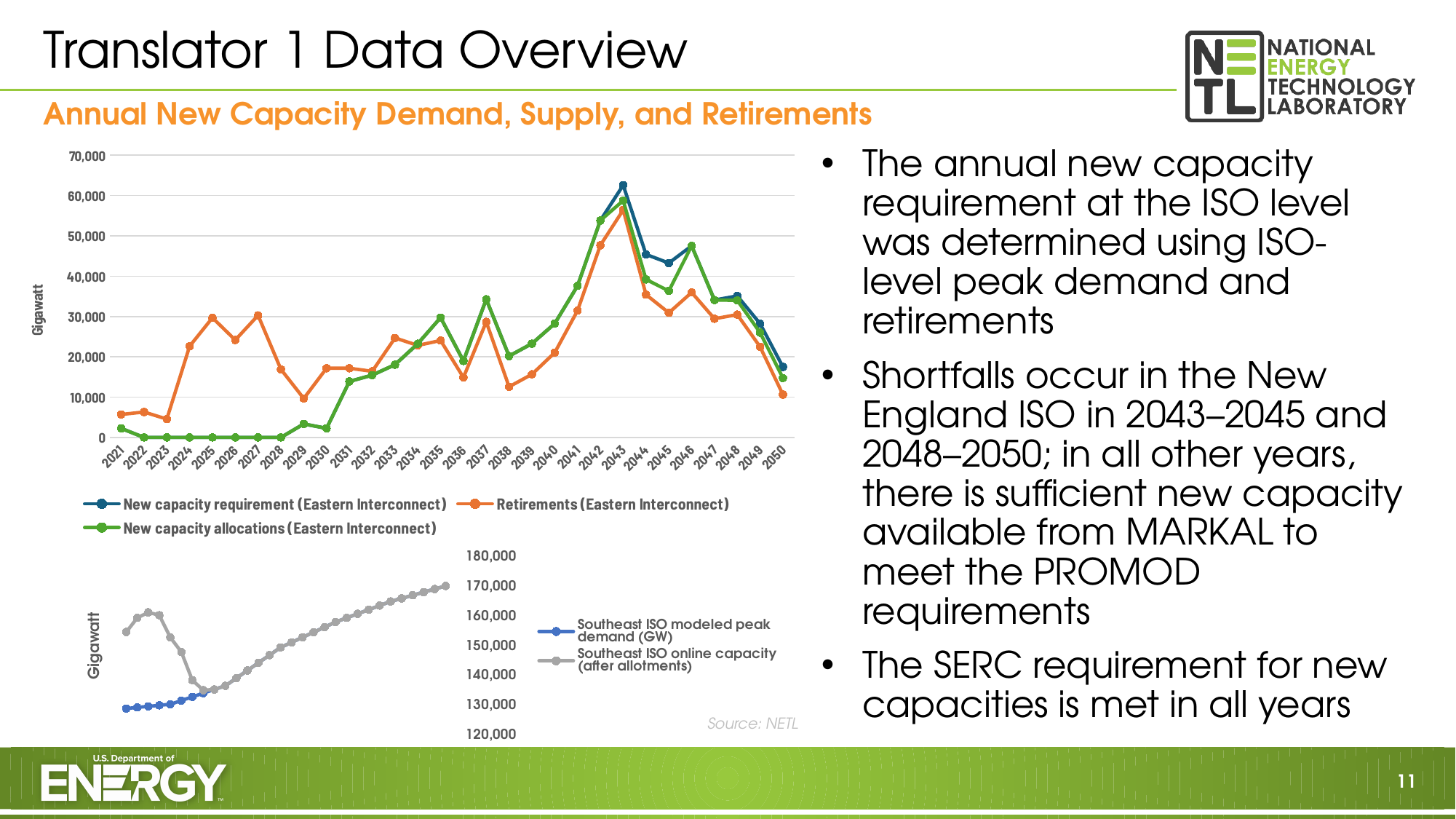

# Translator 1 Data Overview
Annual New Capacity Demand, Supply, and Retirements

### Chart

| Category | New capacity requirement (Eastern Interconnect) | Retirements (Eastern Interconnect) | New capacity allocations (Eastern Interconnect) |
|---|---|---|---|
| 2021 | 2240.776215 | 5691.445 | 2240.776215 |
| 2022 | 0.0 | 6309.96 | 0.0 |
| 2023 | 0.0 | 4552.516 | 0.0 |
| 2024 | 0.0 | 22625.677 | 0.0 |
| 2025 | 0.0 | 29686.2889999999 | 0.0 |
| 2026 | 0.0 | 24162.2329999999 | 0.0 |
| 2027 | 0.0 | 30282.4719999999 | 0.0 |
| 2028 | 0.0 | 16894.333 | 0.0 |
| 2029 | 3346.999492 | 9657.607 | 3346.999492 |
| 2030 | 2257.167869 | 17162.3999999999 | 2257.167869 |
| 2031 | 13887.045854 | 17162.7679999999 | 13887.045854 |
| 2032 | 15448.934355000001 | 16390.763 | 15448.934355000001 |
| 2033 | 18047.523354999998 | 24681.111 | 18047.523354999998 |
| 2034 | 23254.501723 | 22826.287 | 23254.501723 |
| 2035 | 29730.474350999997 | 24035.314 | 29730.474350999997 |
| 2036 | 18958.569741 | 14870.1389999999 | 18958.569741000003 |
| 2037 | 34269.744808999996 | 28675.2619999999 | 34269.744808999996 |
| 2038 | 20177.099263999997 | 12564.0549999999 | 20177.099264 |
| 2039 | 23261.133264 | 15648.0889999999 | 23261.133264 |
| 2040 | 28238.364262999996 | 21025.32 | 28238.364262999996 |
| 2041 | 37597.109018999996 | 31444.6019999999 | 37597.109018999996 |
| 2042 | 53806.138019000005 | 47653.631 | 53806.138019 |
| 2043 | 62575.211092 | 56422.70407369 | 58758.929842 |
| 2044 | 45390.968269000005 | 35422.18 | 39194.280340000005 |
| 2045 | 43262.595851000005 | 30913.4009035571 | 36344.510243000004 |
| 2046 | 47527.222492 | 35966.5106885035 | 47527.222492 |
| 2047 | 34087.394818 | 29444.7686229928 | 34087.394818 |
| 2048 | 35110.900196 | 30468.2739999999 | 33994.235892000004 |
| 2049 | 28217.0435 | 22457.7529999999 | 25998.641891 |
| 2050 | 17482.456871000002 | 10621.4290669719 | 14744.023958000002 |
The annual new capacity requirement at the ISO level was determined using ISO-level peak demand and retirements
Shortfalls occur in the New England ISO in 2043–2045 and 2048–2050; in all other years, there is sufficient new capacity available from MARKAL to meet the PROMOD requirements
The SERC requirement for new capacities is met in all years

### Chart

| Category | Southeast ISO modeled peak demand (GW) | Southeast ISO online capacity (after allotments) |
|---|---|---|
Source: NETL
11